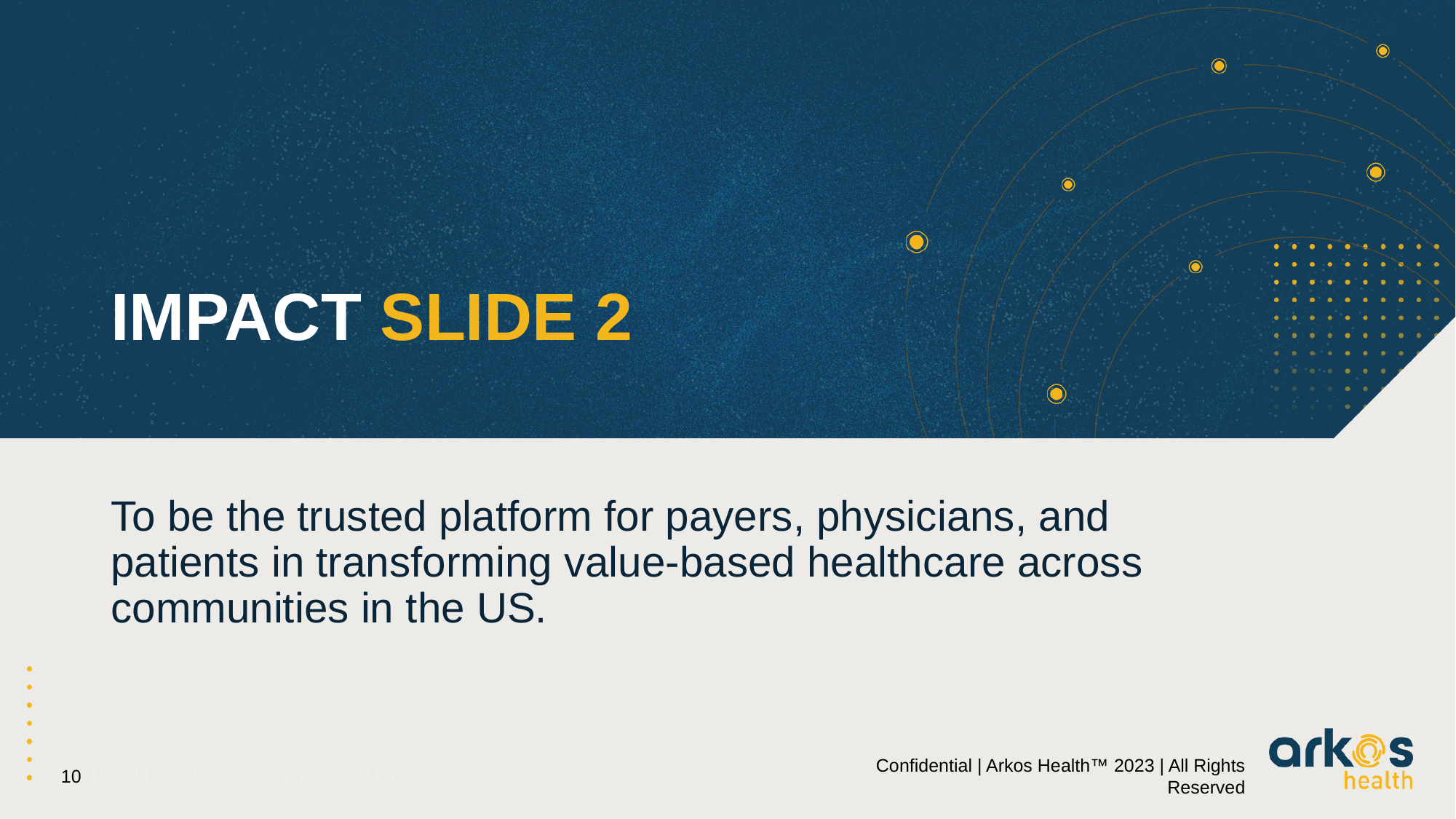

# IMPACT SLIDE 2
To be the trusted platform for payers, physicians, and patients in transforming value-based healthcare across communities in the US.